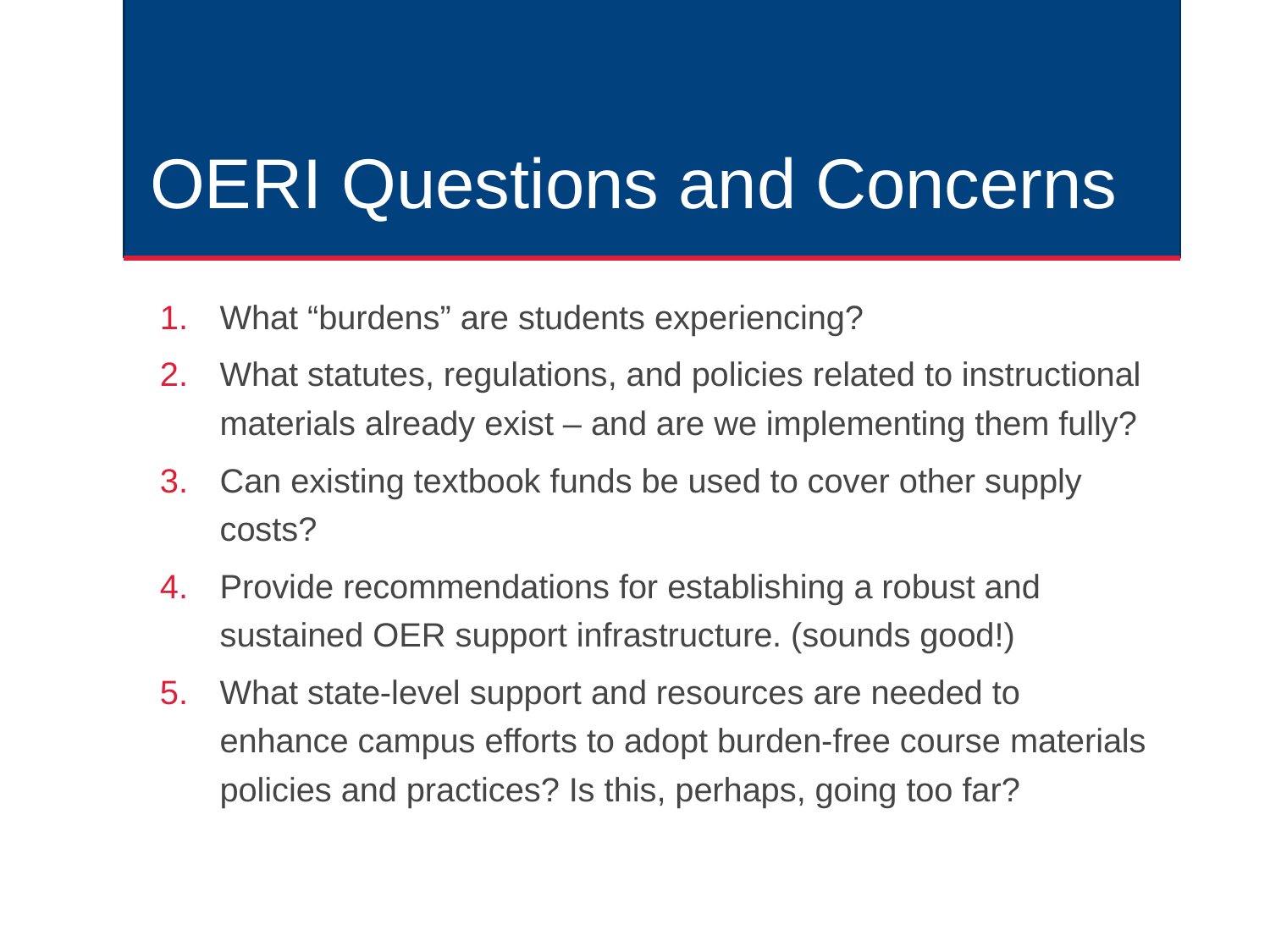

# OERI Questions and Concerns
What “burdens” are students experiencing?
What statutes, regulations, and policies related to instructional materials already exist – and are we implementing them fully?
Can existing textbook funds be used to cover other supply costs?
Provide recommendations for establishing a robust and sustained OER support infrastructure. (sounds good!)
What state-level support and resources are needed to enhance campus efforts to adopt burden-free course materials policies and practices? Is this, perhaps, going too far?